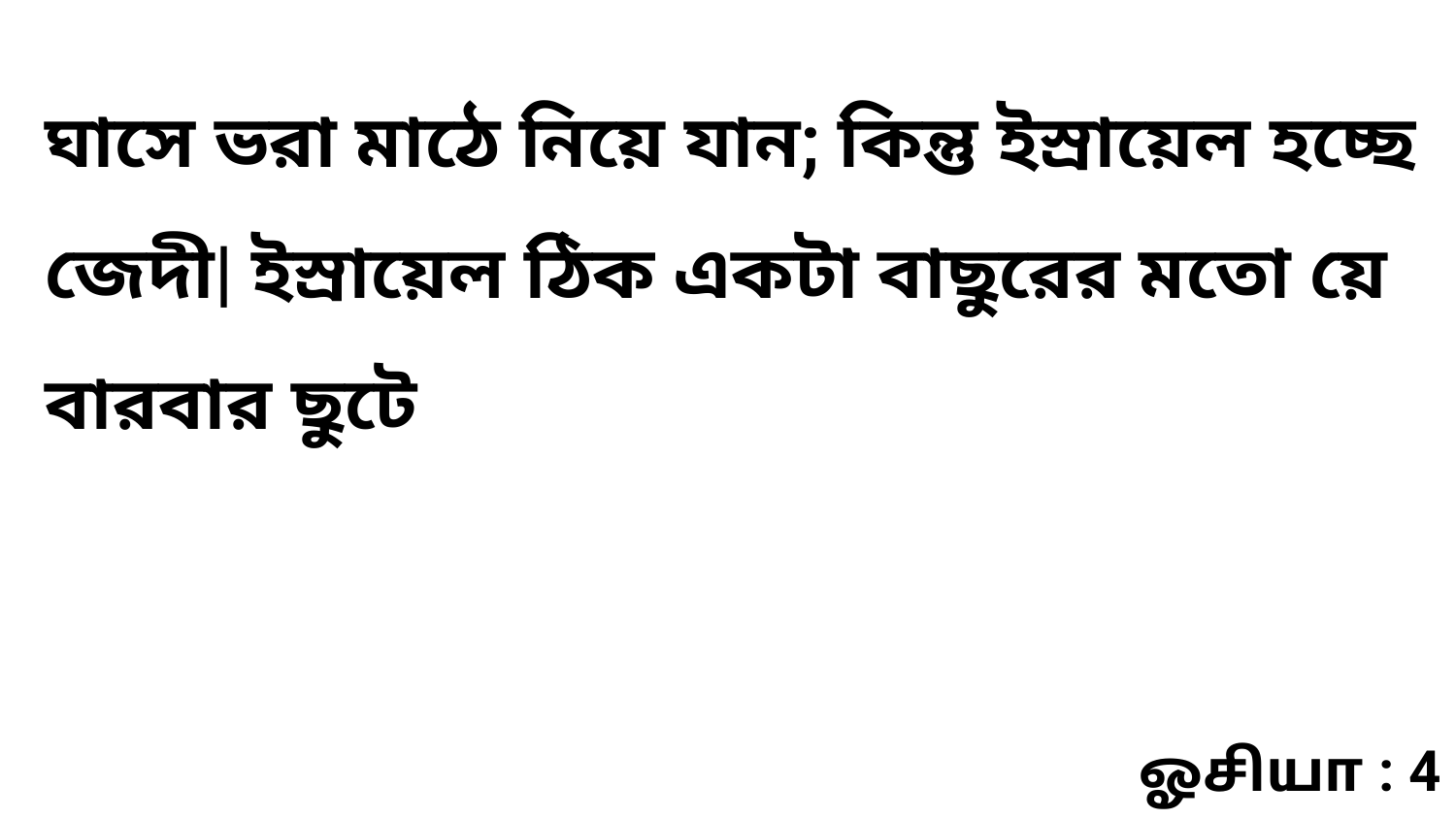

ঘাসে ভরা মাঠে নিয়ে যান; কিন্তু ইস্রায়েল হচ্ছে জেদী| ইস্রায়েল ঠিক একটা বাছুরের মতো য়ে বারবার ছুটে
ஓசியா : 4